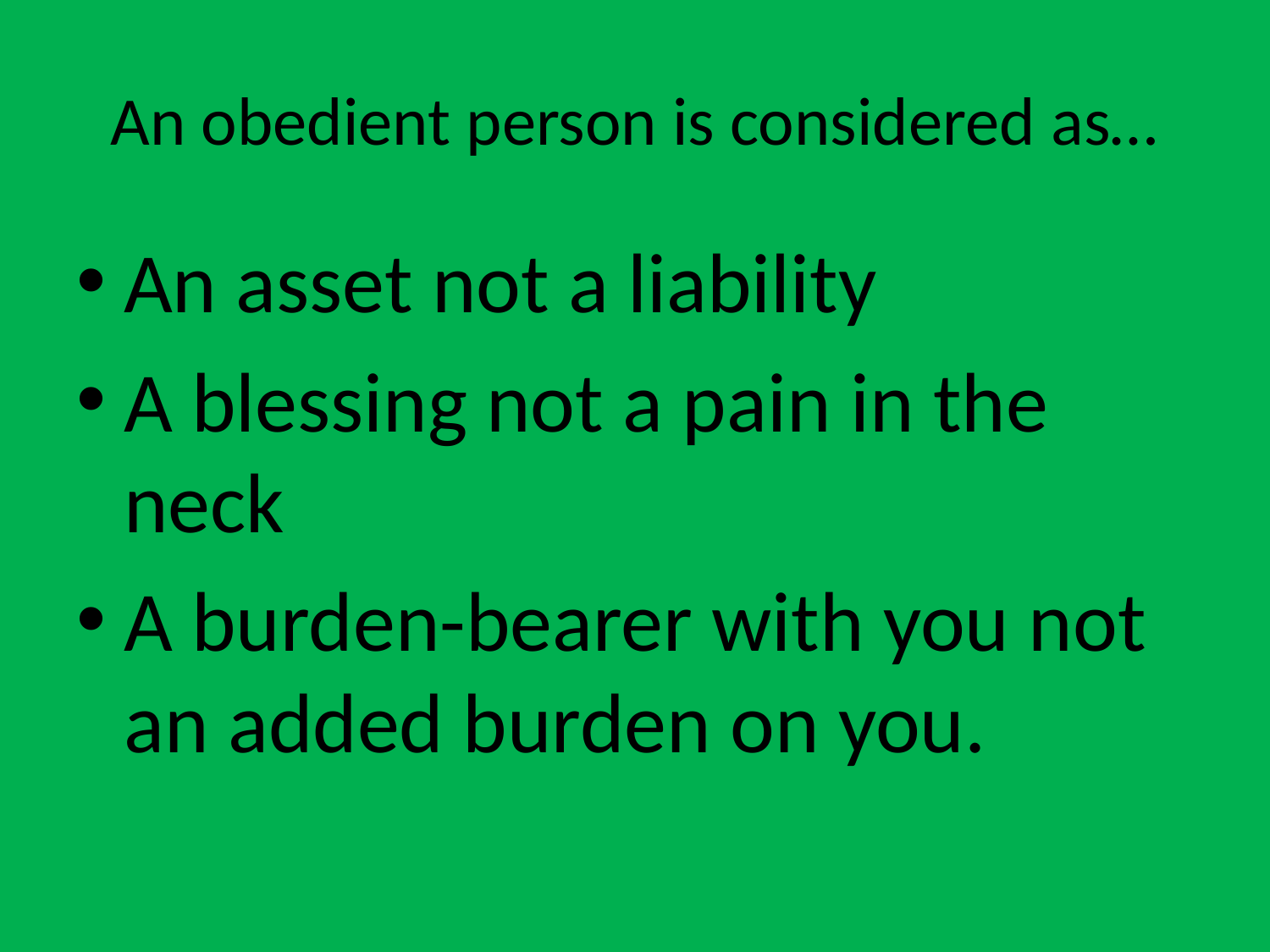

# An obedient person is considered as…
An asset not a liability
A blessing not a pain in the neck
A burden-bearer with you not an added burden on you.